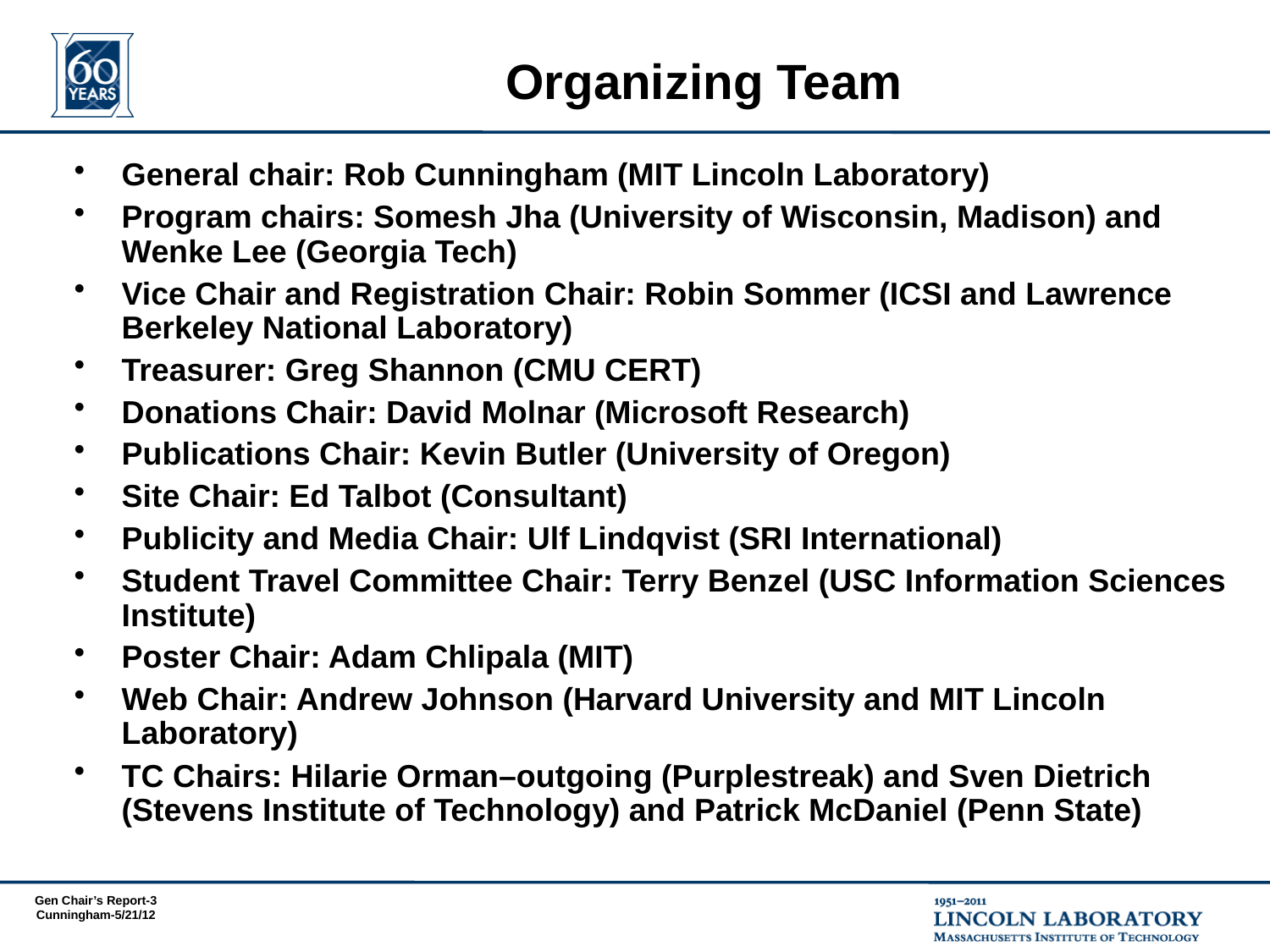

# Organizing Team
General chair: Rob Cunningham (MIT Lincoln Laboratory)
Program chairs: Somesh Jha (University of Wisconsin, Madison) and Wenke Lee (Georgia Tech)
Vice Chair and Registration Chair: Robin Sommer (ICSI and Lawrence Berkeley National Laboratory)
Treasurer: Greg Shannon (CMU CERT)
Donations Chair: David Molnar (Microsoft Research)
Publications Chair: Kevin Butler (University of Oregon)
Site Chair: Ed Talbot (Consultant)
Publicity and Media Chair: Ulf Lindqvist (SRI International)
Student Travel Committee Chair: Terry Benzel (USC Information Sciences Institute)
Poster Chair: Adam Chlipala (MIT)
Web Chair: Andrew Johnson (Harvard University and MIT Lincoln Laboratory)
TC Chairs: Hilarie Orman–outgoing (Purplestreak) and Sven Dietrich (Stevens Institute of Technology) and Patrick McDaniel (Penn State)